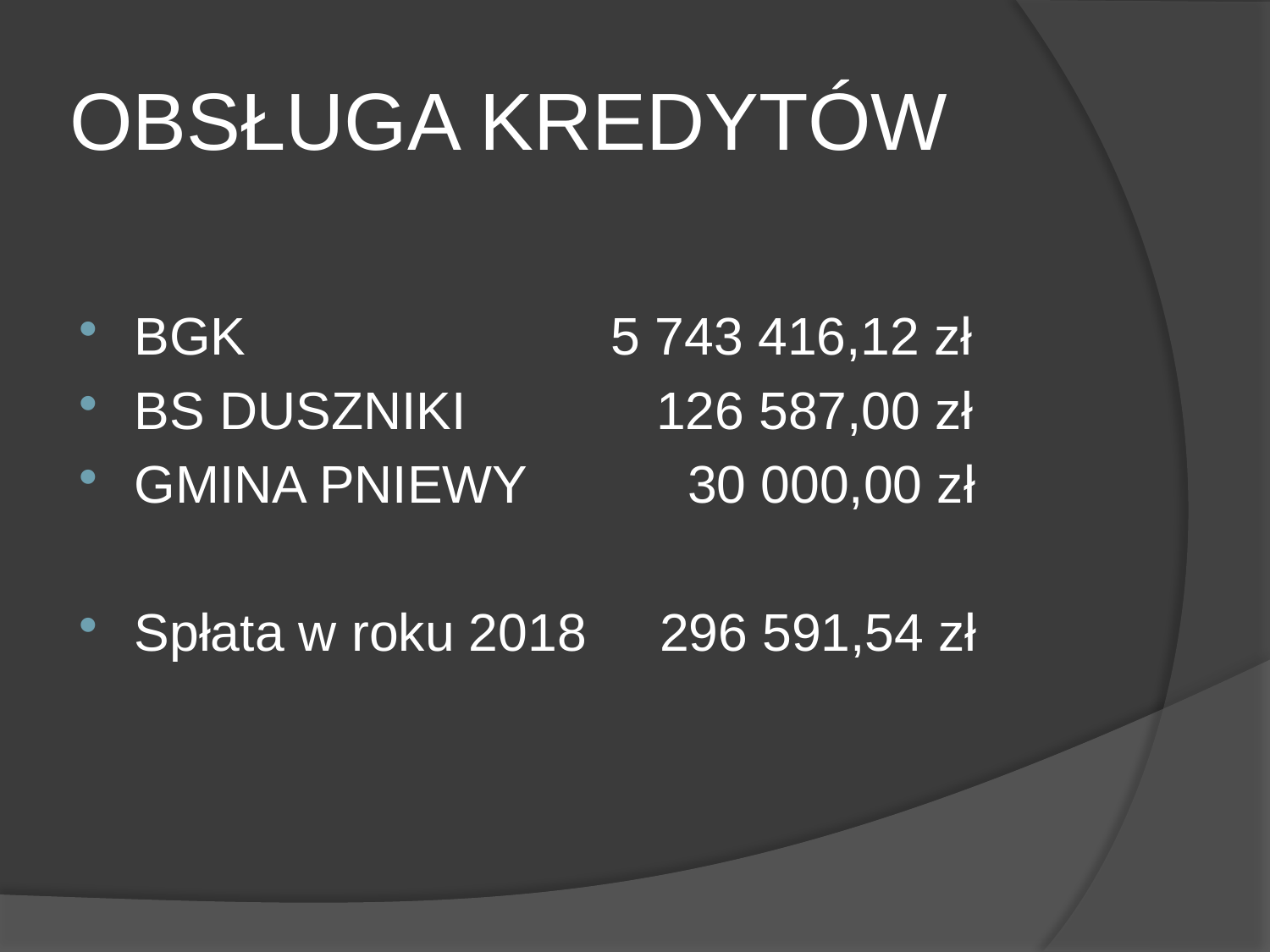

# OBSŁUGA KREDYTÓW

BGK                         5 743 416,12 zł
BS DUSZNIKI             126 587,00 zł
GMINA PNIEWY           30 000,00 zł

Spłata w roku 2018     296 591,54 zł